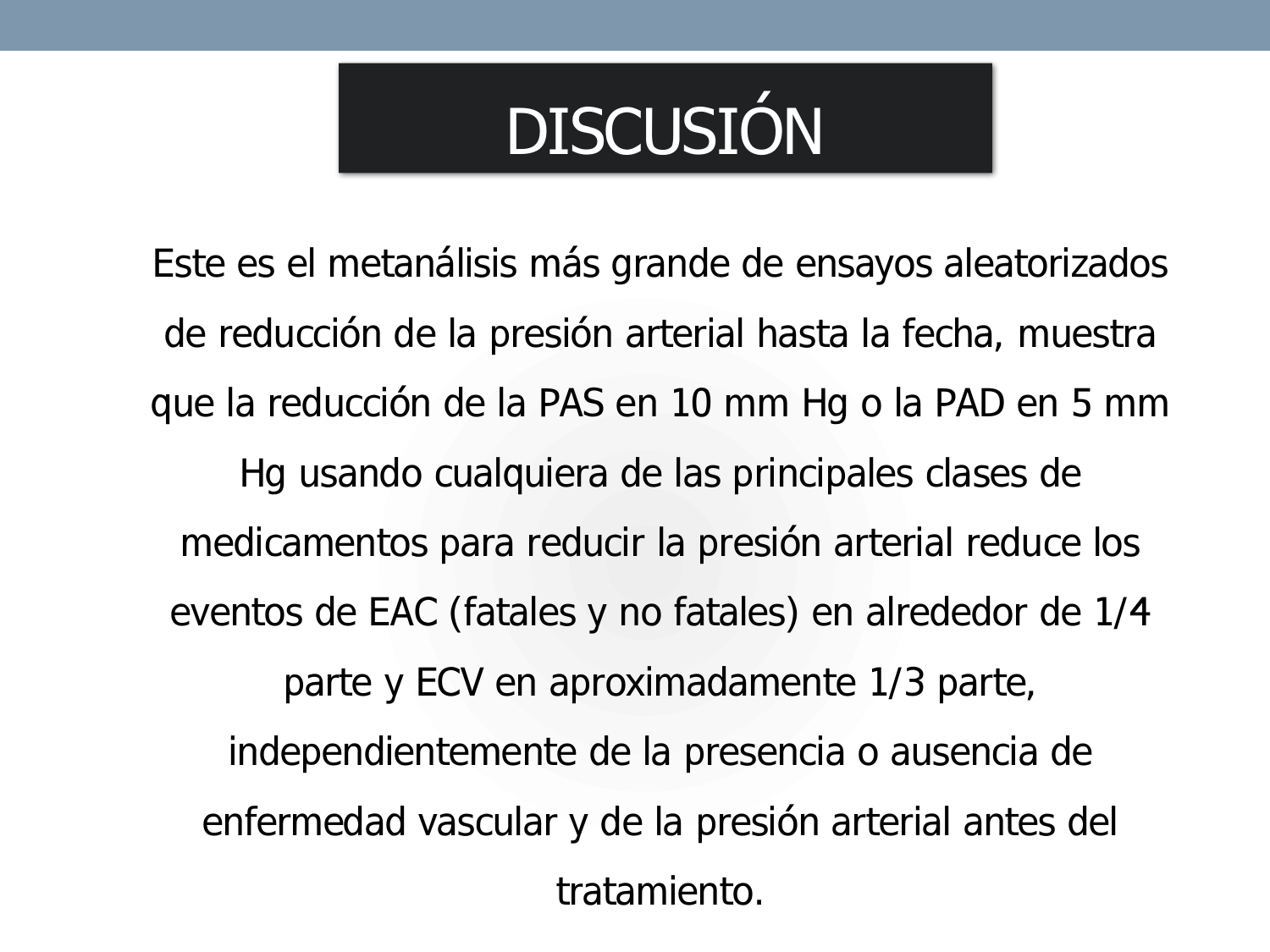

discusión
Este es el metanálisis más grande de ensayos aleatorizados de reducción de la presión arterial hasta la fecha, muestra que la reducción de la PAS en 10 mm Hg o la PAD en 5 mm Hg usando cualquiera de las principales clases de medicamentos para reducir la presión arterial reduce los eventos de EAC (fatales y no fatales) en alrededor de 1/4 parte y ECV en aproximadamente 1/3 parte, independientemente de la presencia o ausencia de enfermedad vascular y de la presión arterial antes del tratamiento.